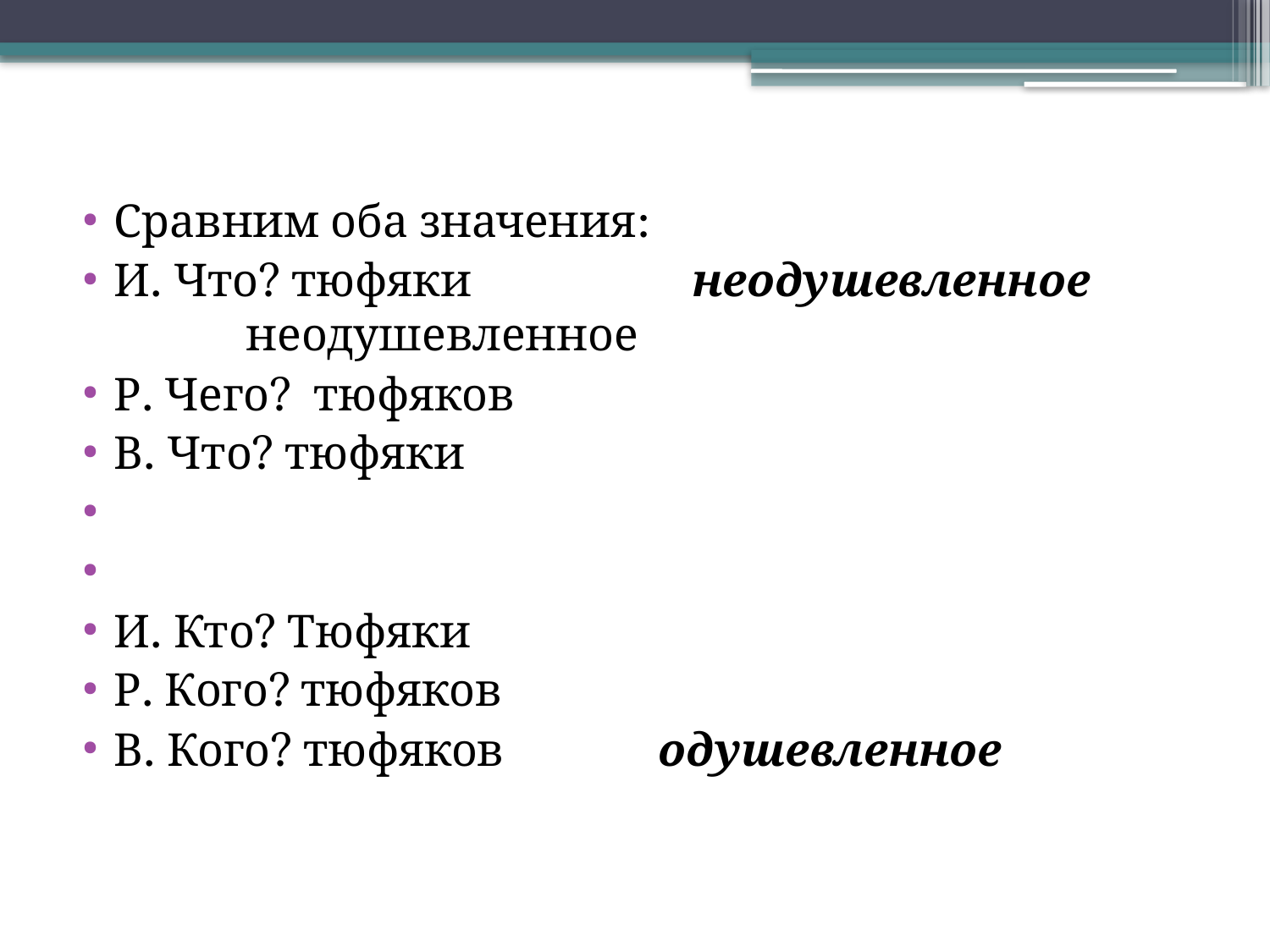

Сравним оба значения:
И. Что? тюфяки                    неодушевленное                     неодушевленное
Р. Чего?  тюфяков
В. Что? тюфяки

И. Кто? Тюфяки
Р. Кого? тюфяков
В. Кого? тюфяков              одушевленное